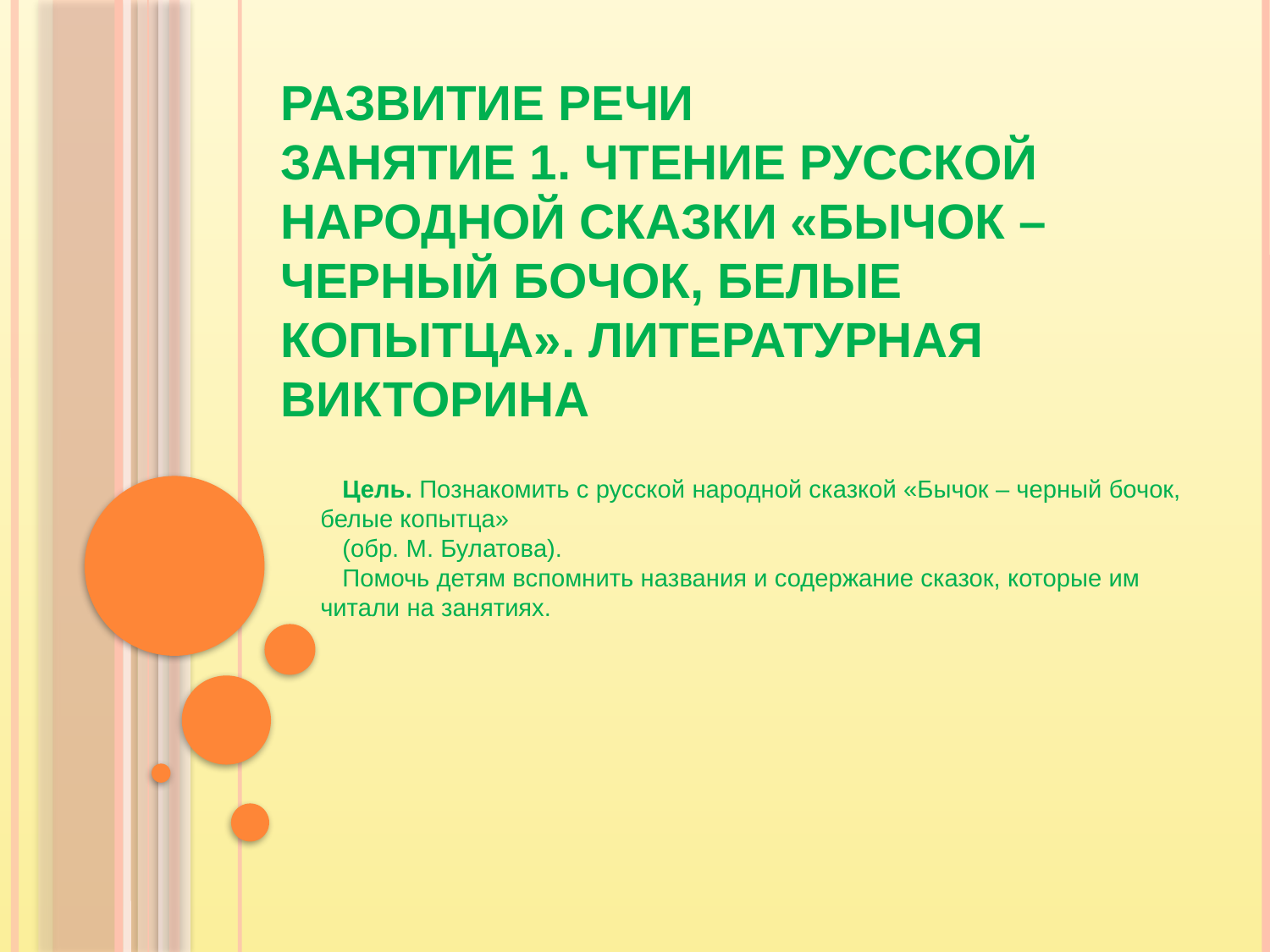

# Развитие речи Занятие 1. Чтение русской народной сказки «Бычок – черный бочок, белые копытца». Литературная викторина
Цель. Познакомить с русской народной сказкой «Бычок – черный бочок, белые копытца»
(обр. М. Булатова).
Помочь детям вспомнить названия и содержание сказок, которые им читали на занятиях.